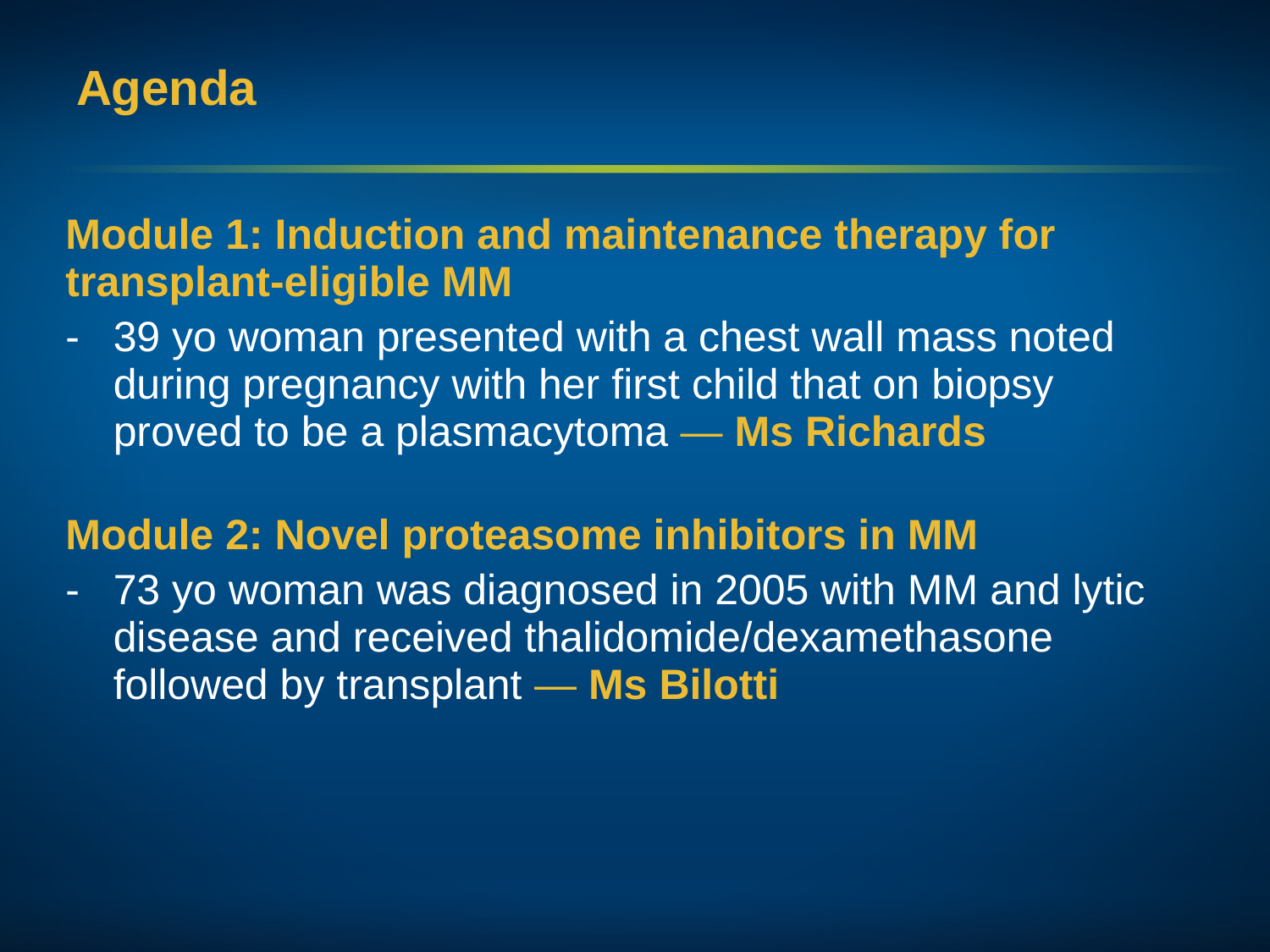

# Agenda
| Module 1: Induction and maintenance therapy for transplant-eligible MM 39 yo woman presented with a chest wall mass noted during pregnancy with her first child that on biopsy proved to be a plasmacytoma — Ms Richards |
| --- |
| Module 2: Novel proteasome inhibitors in MM 73 yo woman was diagnosed in 2005 with MM and lytic disease and received thalidomide/dexamethasone followed by transplant — Ms Bilotti |